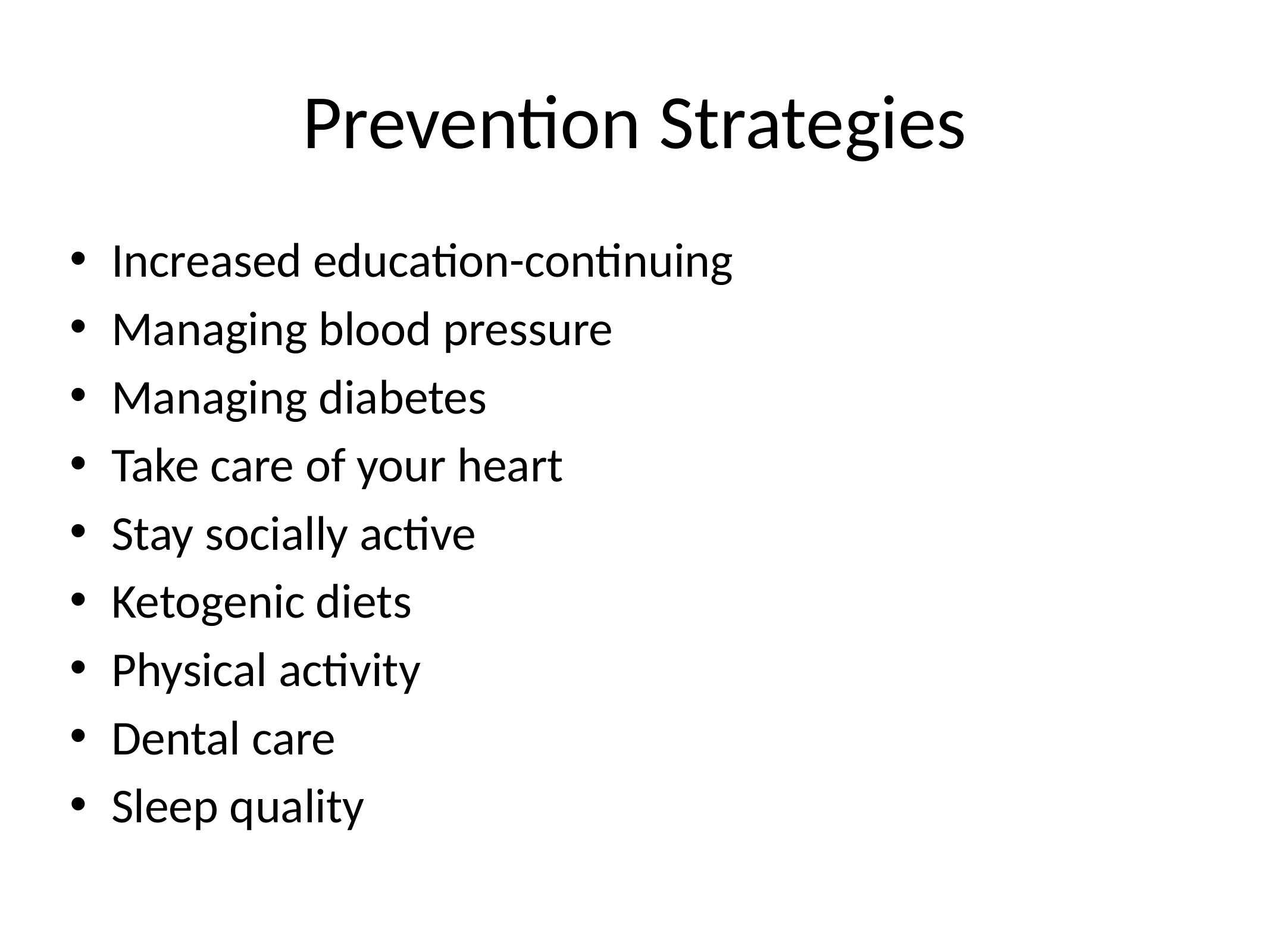

# Prevention Strategies
Increased education-continuing
Managing blood pressure
Managing diabetes
Take care of your heart
Stay socially active
Ketogenic diets
Physical activity
Dental care
Sleep quality